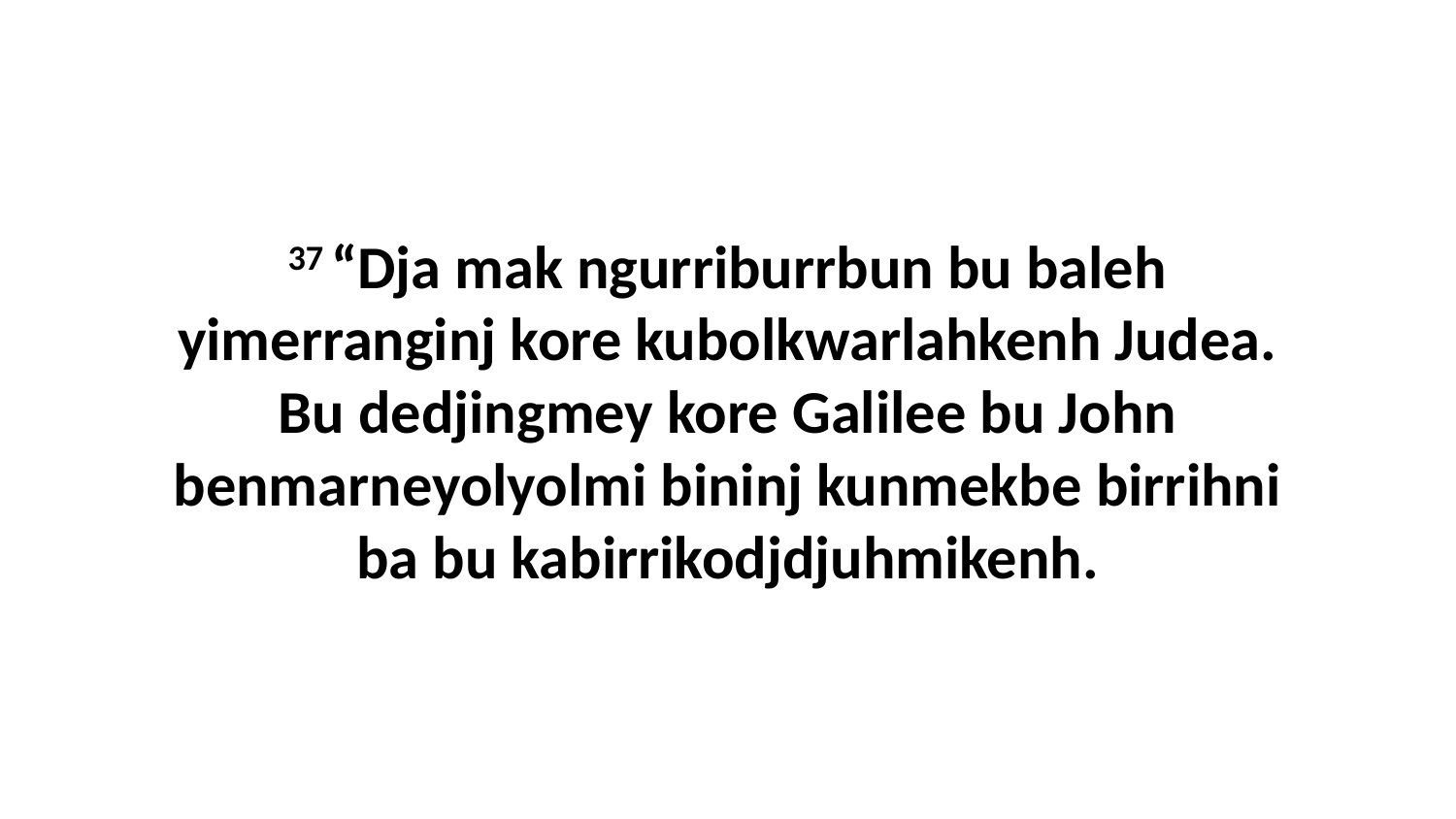

37 “Dja mak ngurriburrbun bu baleh yimerranginj kore kubolkwarlahkenh Judea. Bu dedjingmey kore Galilee bu John benmarneyolyolmi bininj kunmekbe birrihni ba bu kabirrikodjdjuhmikenh.